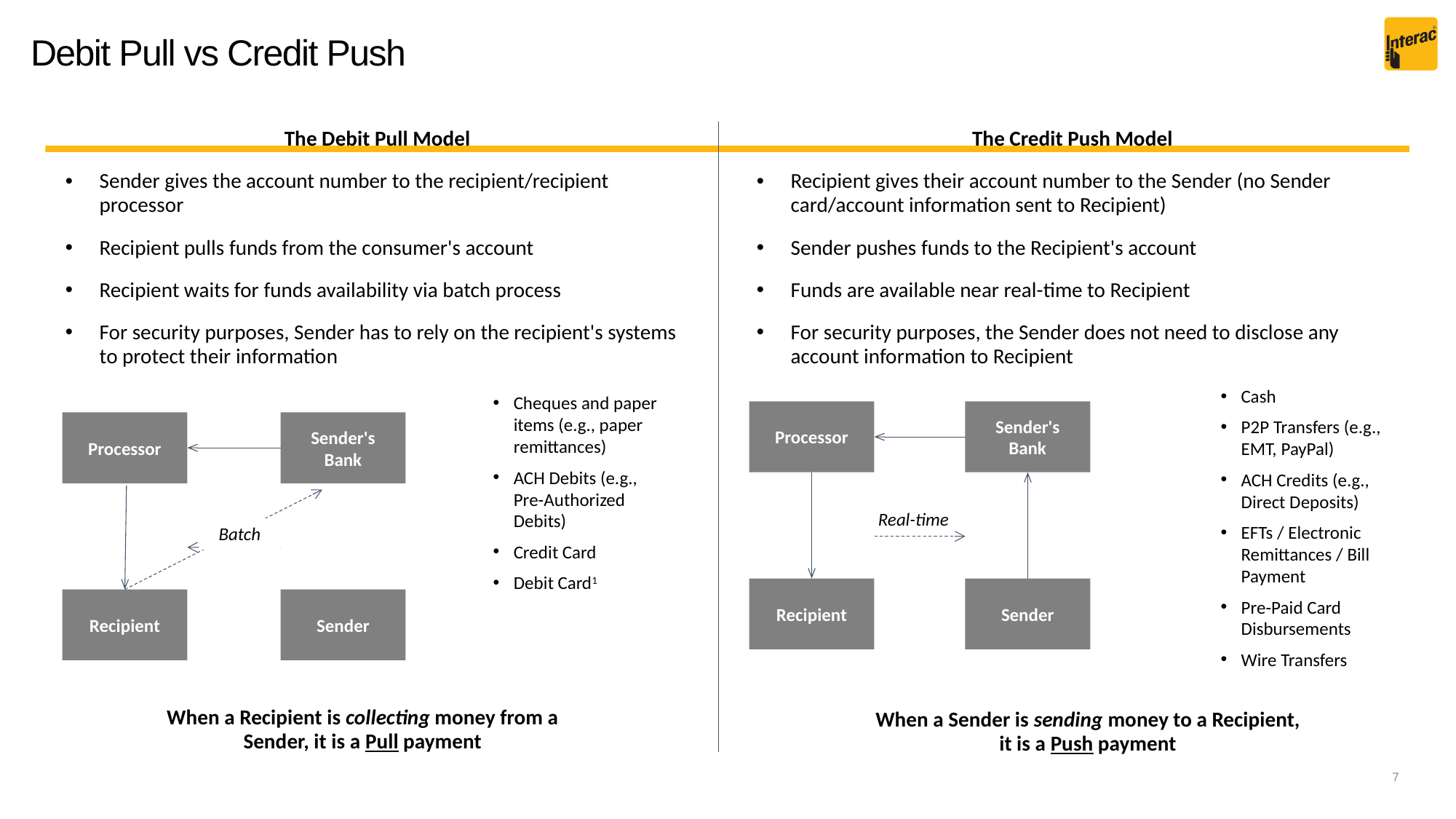

# Debit Pull vs Credit Push
The Debit Pull Model
Sender gives the account number to the recipient/recipient processor
Recipient pulls funds from the consumer's account
Recipient waits for funds availability via batch process
For security purposes, Sender has to rely on the recipient's systems to protect their information
The Credit Push Model
Recipient gives their account number to the Sender (no Sender card/account information sent to Recipient)
Sender pushes funds to the Recipient's account
Funds are available near real-time to Recipient
For security purposes, the Sender does not need to disclose any account information to Recipient
Cash
P2P Transfers (e.g., EMT, PayPal)
ACH Credits (e.g., Direct Deposits)
EFTs / Electronic Remittances / Bill Payment
Pre-Paid Card Disbursements
Wire Transfers

Cheques and paper items (e.g., paper remittances)
ACH Debits (e.g., Pre-Authorized Debits)
Credit Card
Debit Card1
Processor
Sender's Bank
Processor
Sender's Bank
Real-time
Batch
Recipient
Sender
Recipient
Sender
When a Recipient is collecting money from a Sender, it is a Pull payment
When a Sender is sending money to a Recipient, it is a Push payment
7